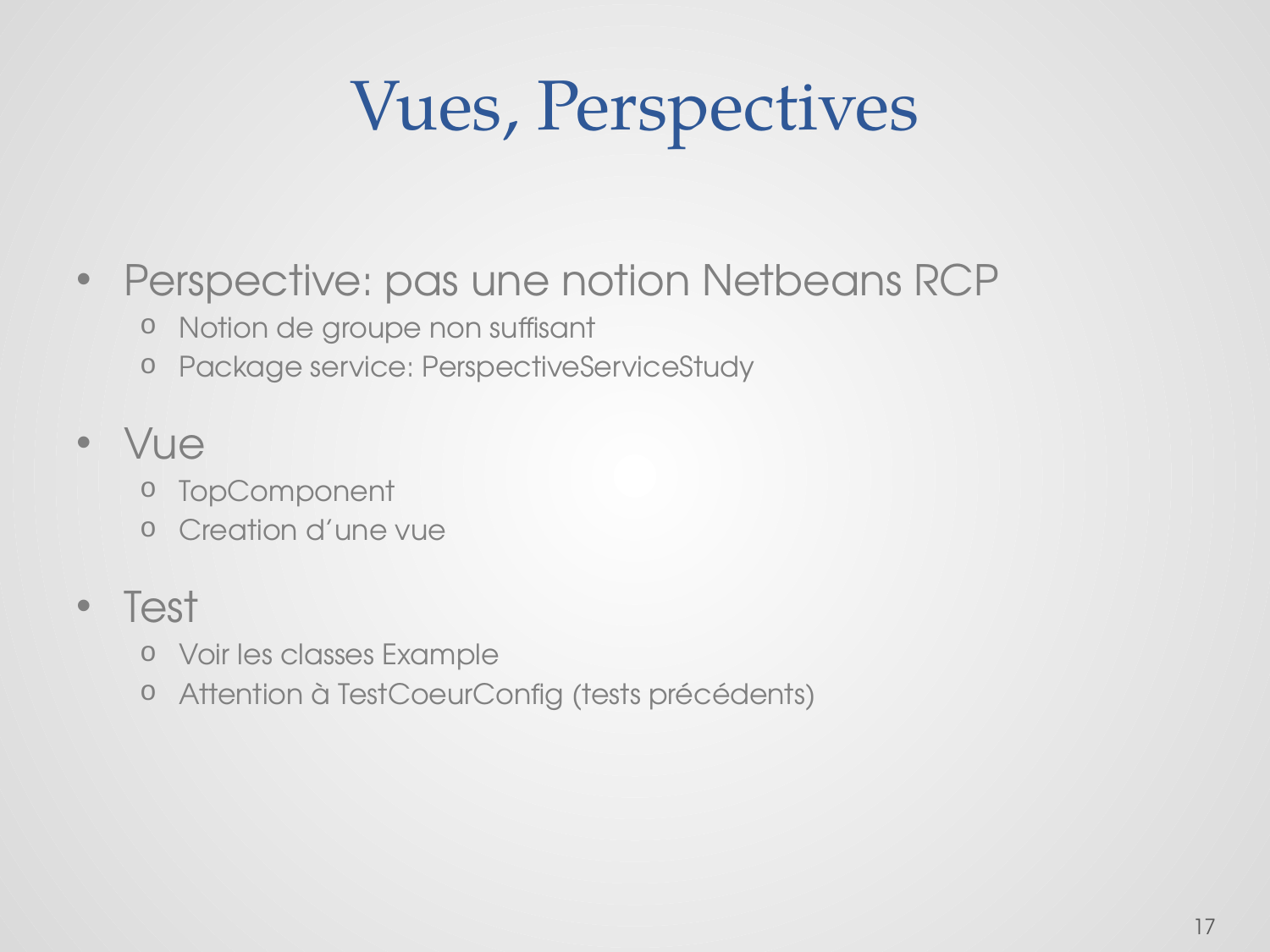

# Vues, Perspectives
Perspective: pas une notion Netbeans RCP
Notion de groupe non suffisant
Package service: PerspectiveServiceStudy
Vue
TopComponent
Creation d’une vue
Test
Voir les classes Example
Attention à TestCoeurConfig (tests précédents)
17